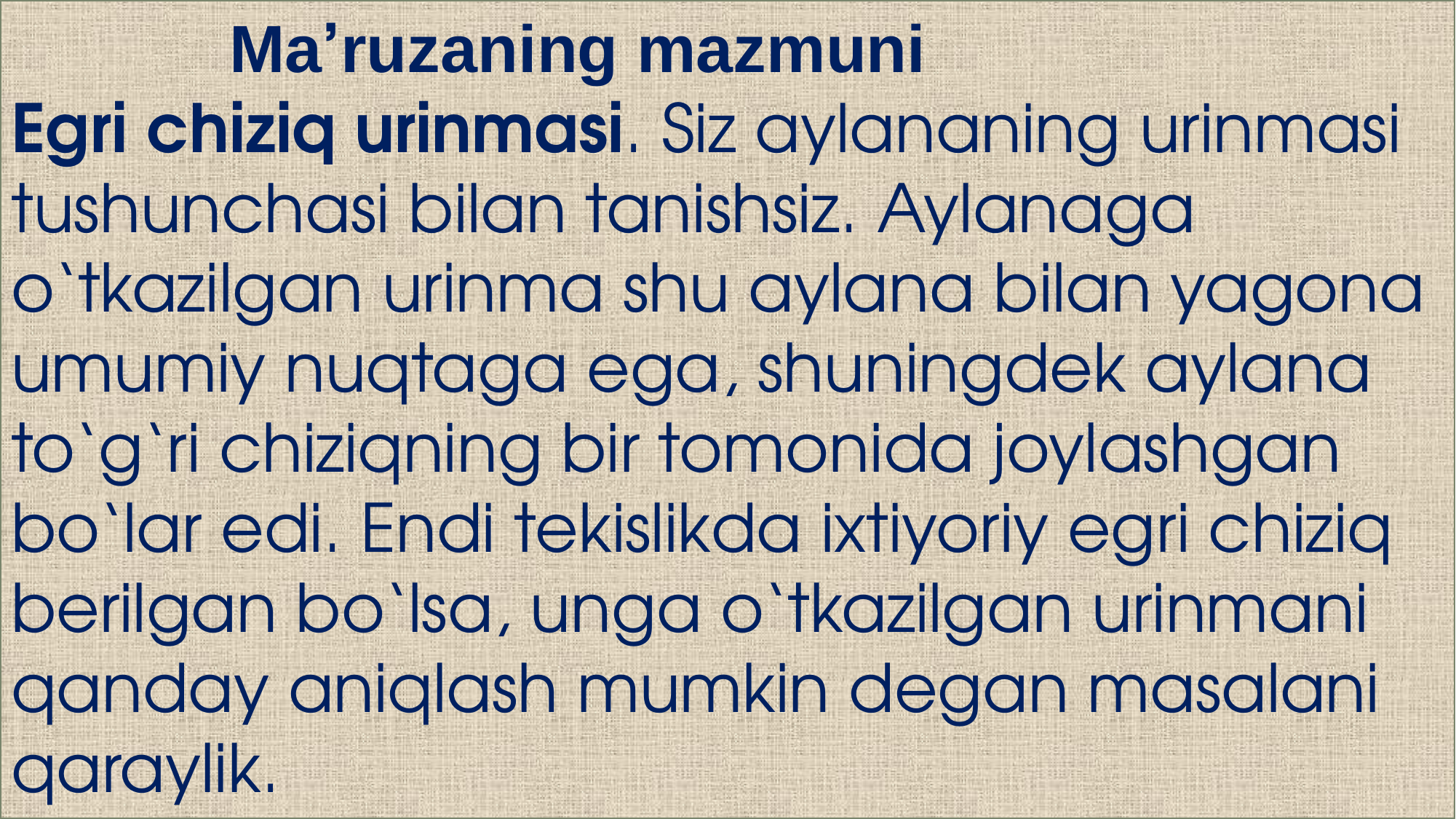

# Ma’ruzaning mazmuni Egri chiziq urinmasi. Siz aylananing urinmasi tushunchasi bilan tanishsiz. Aylanaga o‘tkazilgan urinma shu aylana bilan yagona umumiy nuqtaga ega, shuningdek aylana to‘g‘ri chiziqning bir tomonida joylashgan bo‘lar edi. Endi tekislikda ixtiyoriy egri chiziq berilgan bo‘lsa, unga o‘tkazilgan urinmani qanday aniqlash mumkin degan masalani qaraylik.